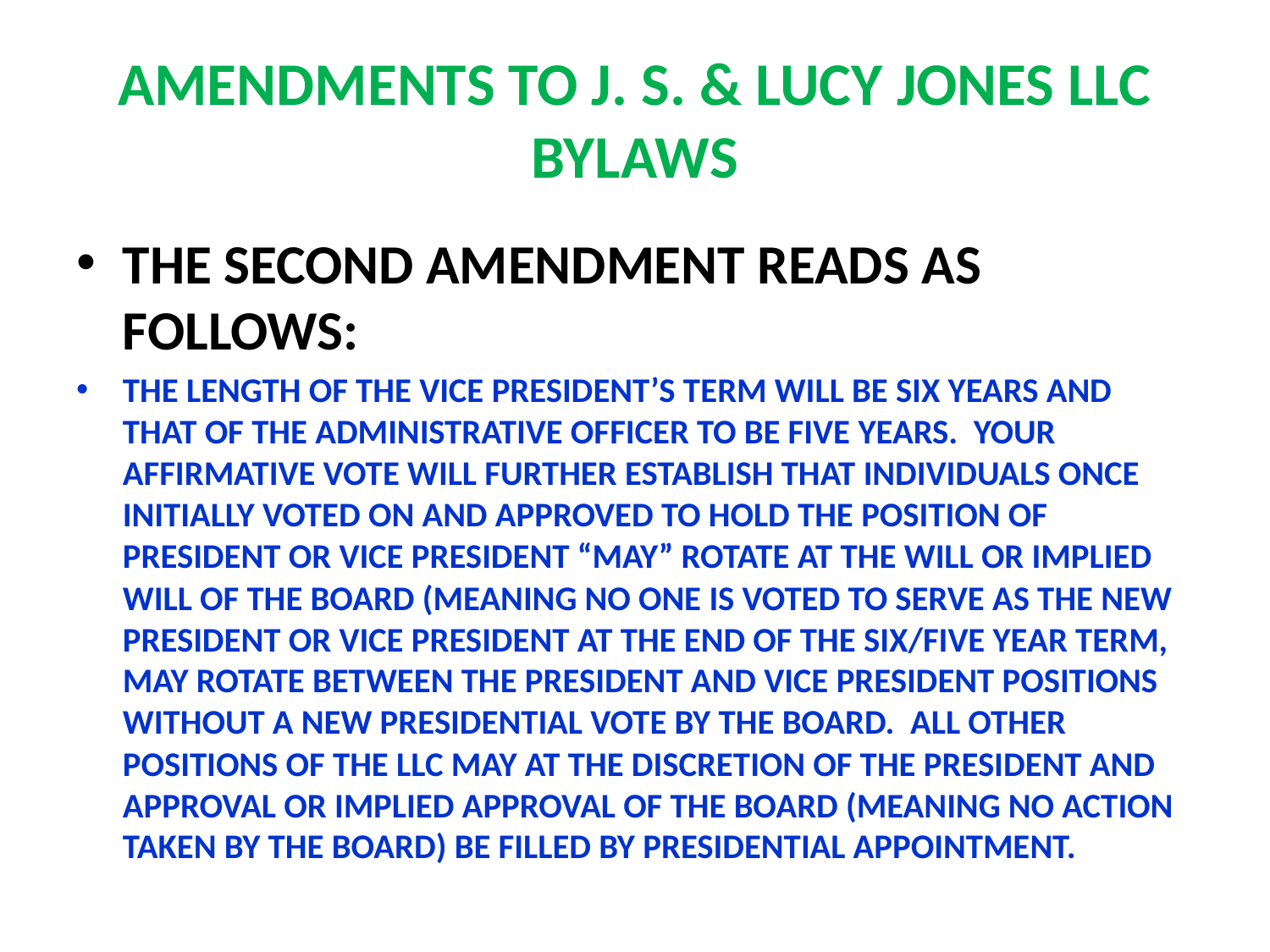

# AMENDMENTS TO J. S. & LUCY JONES LLC BYLAWS
THE SECOND AMENDMENT READS AS FOLLOWS:
THE LENGTH OF THE VICE PRESIDENT’S TERM WILL BE SIX YEARS AND THAT OF THE ADMINISTRATIVE OFFICER TO BE FIVE YEARS.  YOUR AFFIRMATIVE VOTE WILL FURTHER ESTABLISH THAT INDIVIDUALS ONCE INITIALLY VOTED ON AND APPROVED TO HOLD THE POSITION OF PRESIDENT OR VICE PRESIDENT “MAY” ROTATE AT THE WILL OR IMPLIED WILL OF THE BOARD (MEANING NO ONE IS VOTED TO SERVE AS THE NEW PRESIDENT OR VICE PRESIDENT AT THE END OF THE SIX/FIVE YEAR TERM, MAY ROTATE BETWEEN THE PRESIDENT AND VICE PRESIDENT POSITIONS WITHOUT A NEW PRESIDENTIAL VOTE BY THE BOARD.  ALL OTHER POSITIONS OF THE LLC MAY AT THE DISCRETION OF THE PRESIDENT AND APPROVAL OR IMPLIED APPROVAL OF THE BOARD (MEANING NO ACTION TAKEN BY THE BOARD) BE FILLED BY PRESIDENTIAL APPOINTMENT.